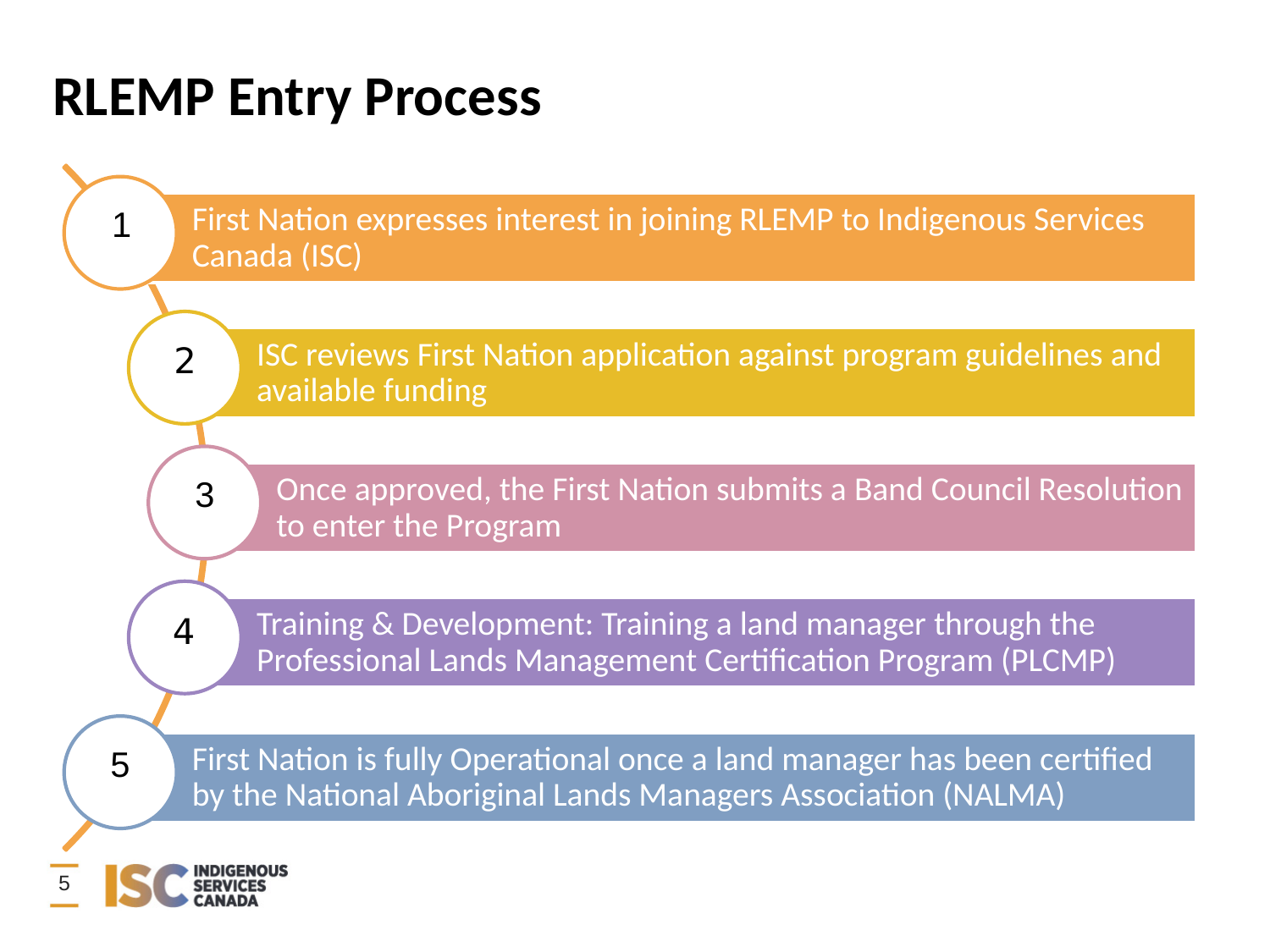

# RLEMP Entry Process
First Nation expresses interest in joining RLEMP to Indigenous Services Canada (ISC)
ISC reviews First Nation application against program guidelines and available funding
Once approved, the First Nation submits a Band Council Resolution to enter the Program
Training & Development: Training a land manager through the Professional Lands Management Certification Program (PLCMP)
First Nation is fully Operational once a land manager has been certified by the National Aboriginal Lands Managers Association (NALMA)
1
2
3
4
5